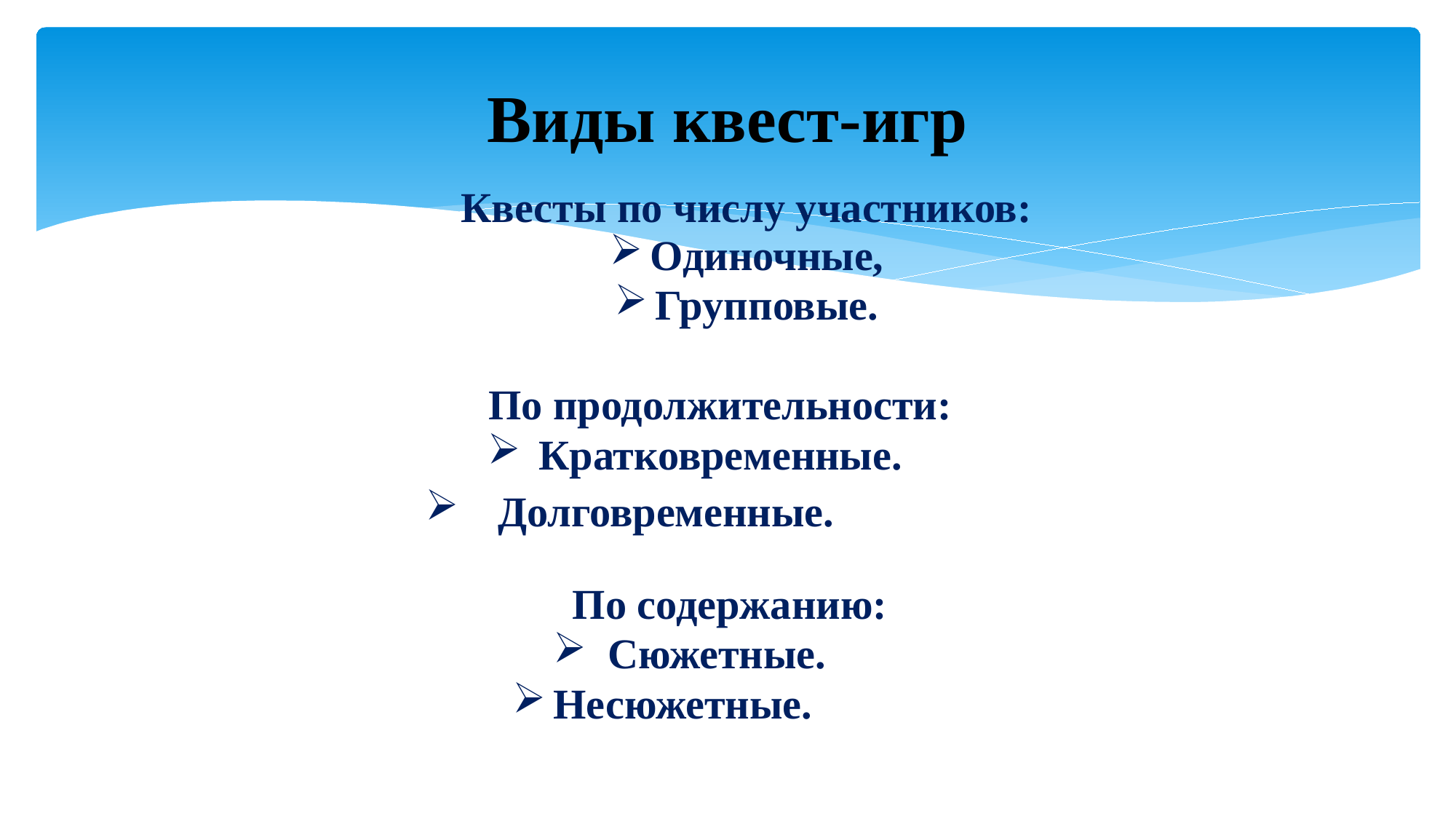

# Виды квест-игр

Квесты по числу участников:
Одиночные,
Групповые.

        По продолжительности:
 Кратковременные.

   Долговременные.

                  По содержанию:

Сюжетные.

Несюжетные.